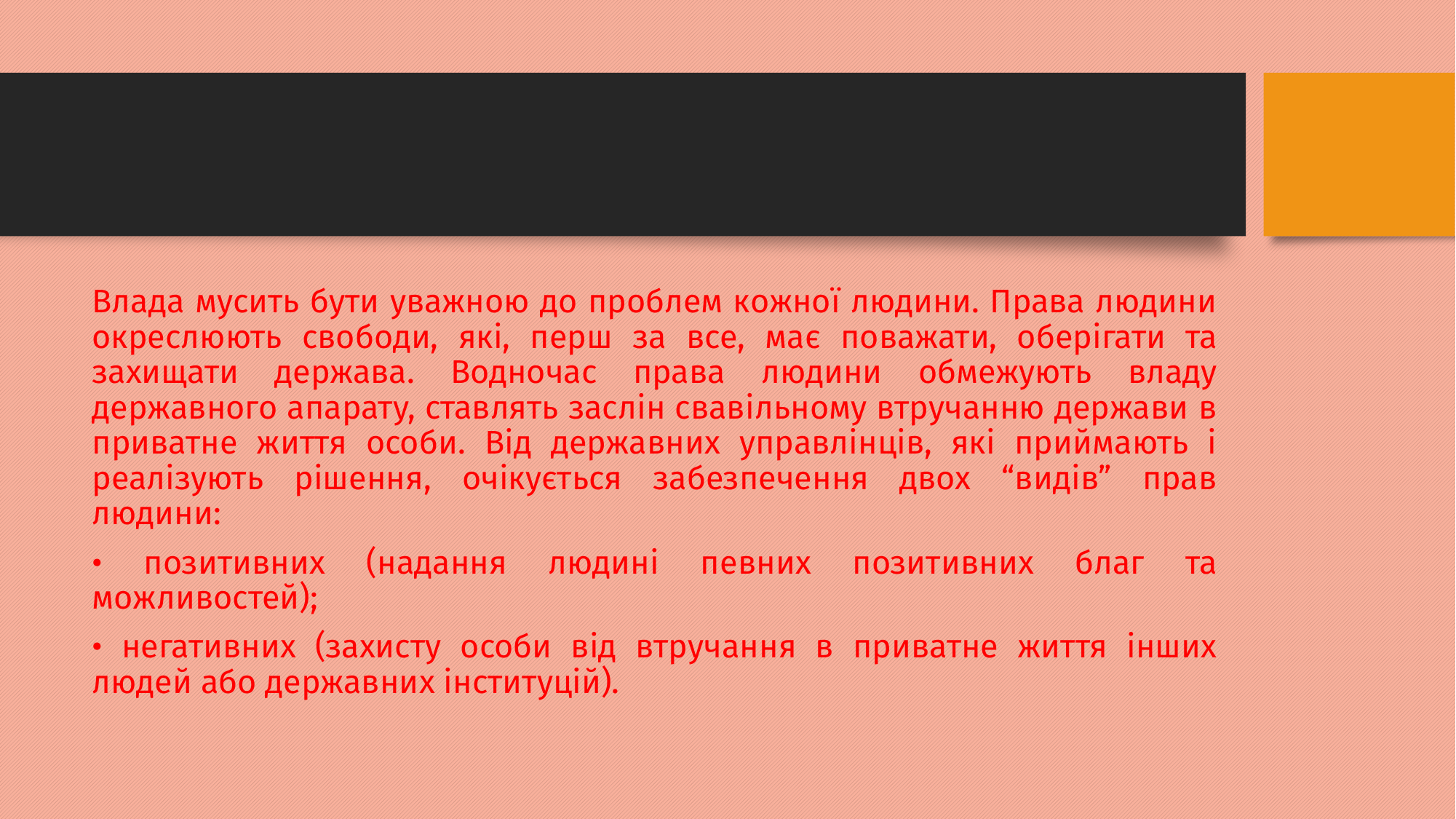

#
Влада мусить бути уважною до проблем кожної людини. Права людини окреслюють свободи, які, перш за все, має поважати, оберігати та захищати держава. Водночас права людини обмежують владу державного апарату, ставлять заслін свавільному втручанню держави в приватне життя особи. Від державних управлінців, які приймають і реалізують рішення, очікується забезпечення двох “видів” прав людини:
• позитивних (надання людині певних позитивних благ та можливостей);
• негативних (захисту особи від втручання в приватне життя інших людей або державних інституцій).